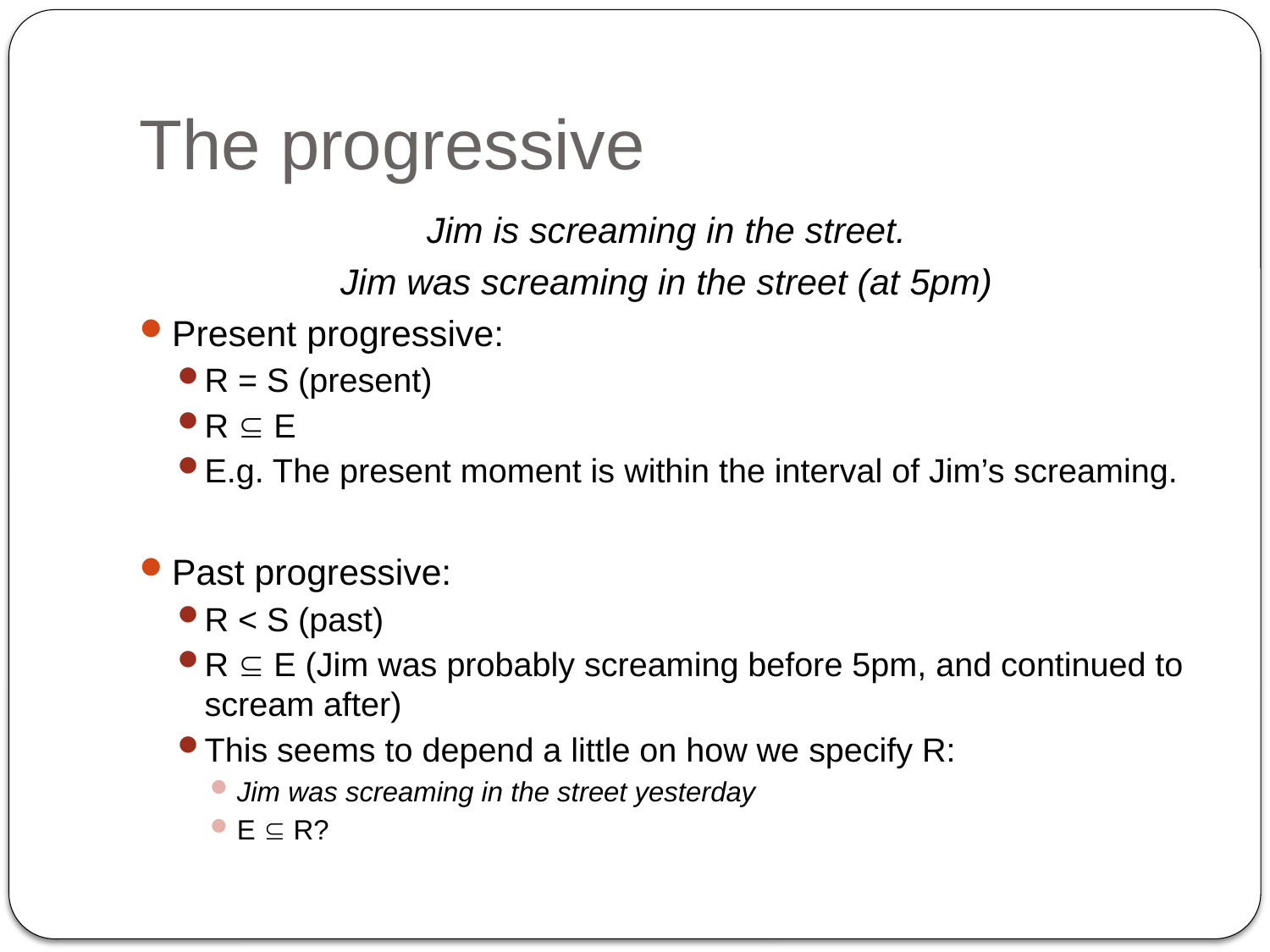

# The progressive
Jim is screaming in the street.
Jim was screaming in the street (at 5pm)
Present progressive:
R = S (present)
R ⊆ E
E.g. The present moment is within the interval of Jim’s screaming.

Past progressive:
R < S (past)
R ⊆ E (Jim was probably screaming before 5pm, and continued to scream after)
This seems to depend a little on how we specify R:
Jim was screaming in the street yesterday
E ⊆ R?